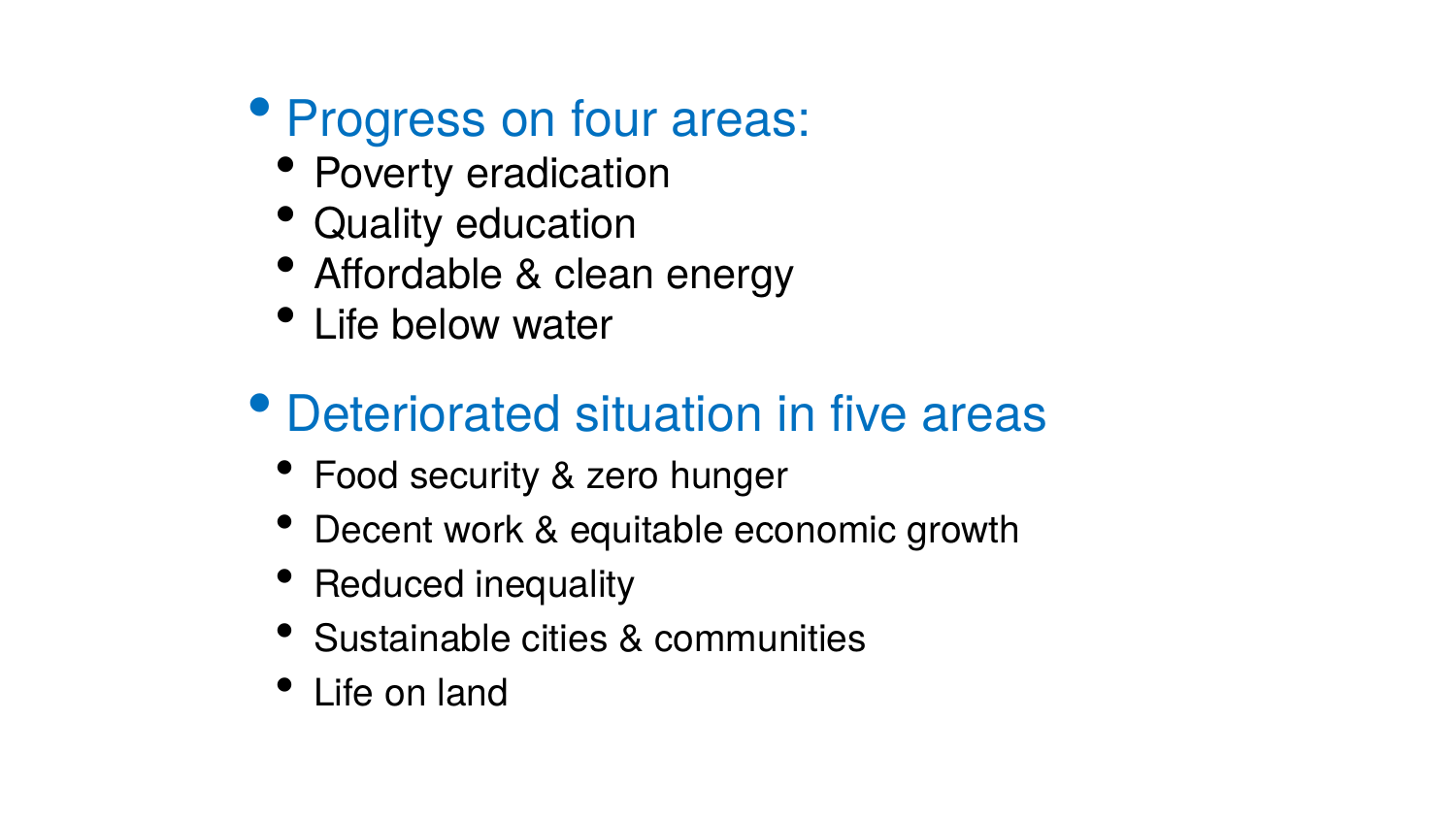

Progress on four areas:
Poverty eradication
Quality education
Affordable & clean energy
Life below water

Deteriorated situation in five areas
Food security & zero hunger
Decent work & equitable economic growth
Reduced inequality
Sustainable cities & communities
Life on land